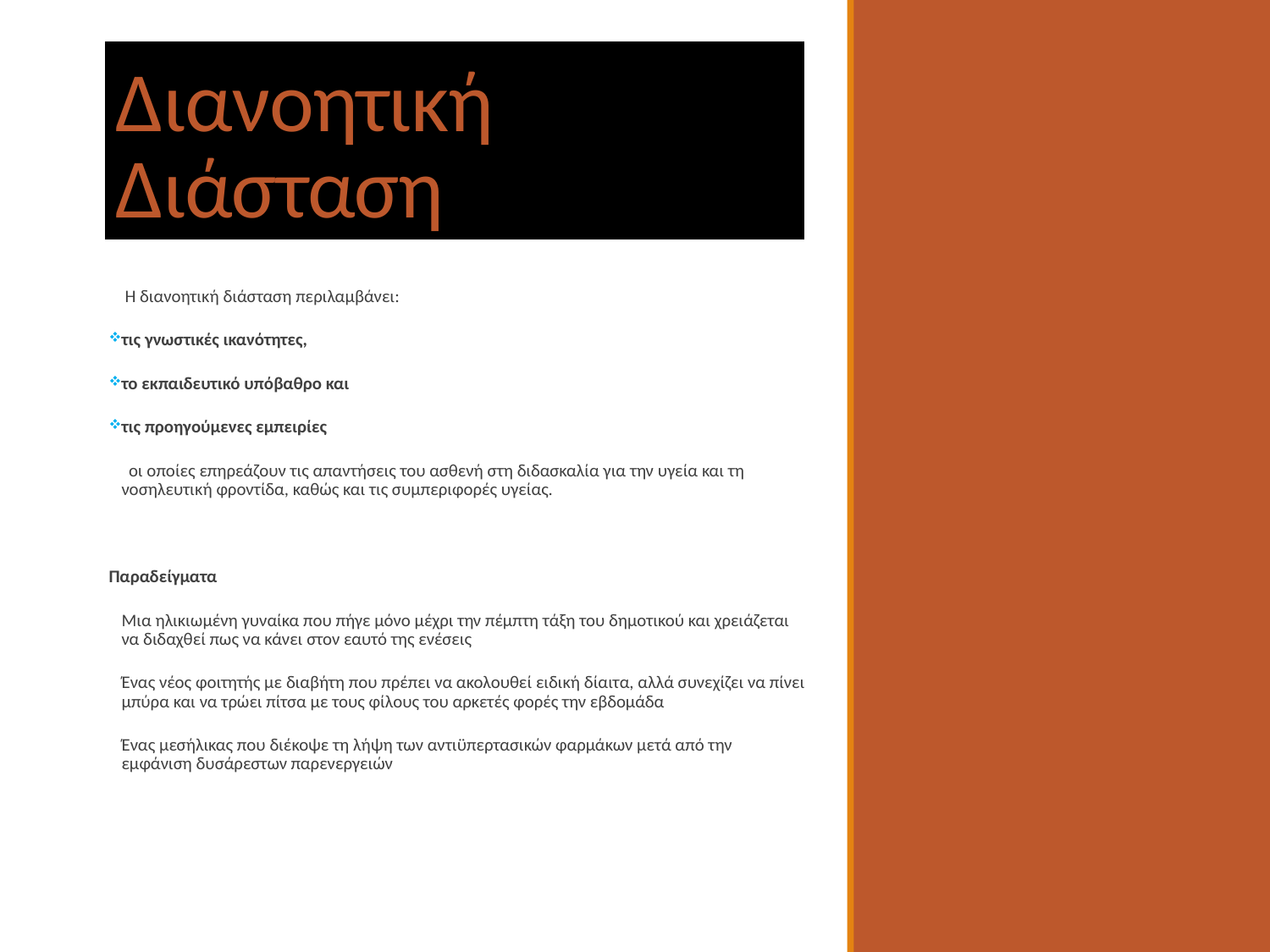

# Διανοητική Διάσταση
    Η διανοητική διάσταση περιλαμβάνει:
τις γνωστικές ικανότητες,
το εκπαιδευτικό υπόβαθρο και
τις προηγούμενες εμπειρίες
     οι οποίες επηρεάζουν τις απαντήσεις του ασθενή στη διδασκαλία για την υγεία και τη νοσηλευτική φροντίδα, καθώς και τις συμπεριφορές υγείας.

Παραδείγματα
Μια ηλικιωμένη γυναίκα που πήγε μόνο μέχρι την πέμπτη τάξη του δημοτικού και χρειάζεται να διδαχθεί πως να κάνει στον εαυτό της ενέσεις
Ένας νέος φοιτητής με διαβήτη που πρέπει να ακολουθεί ειδική δίαιτα, αλλά συνεχίζει να πίνει μπύρα και να τρώει πίτσα με τους φίλους του αρκετές φορές την εβδομάδα
Ένας μεσήλικας που διέκοψε τη λήψη των αντιϋπερτασικών φαρμάκων μετά από την εμφάνιση δυσάρεστων παρενεργειών